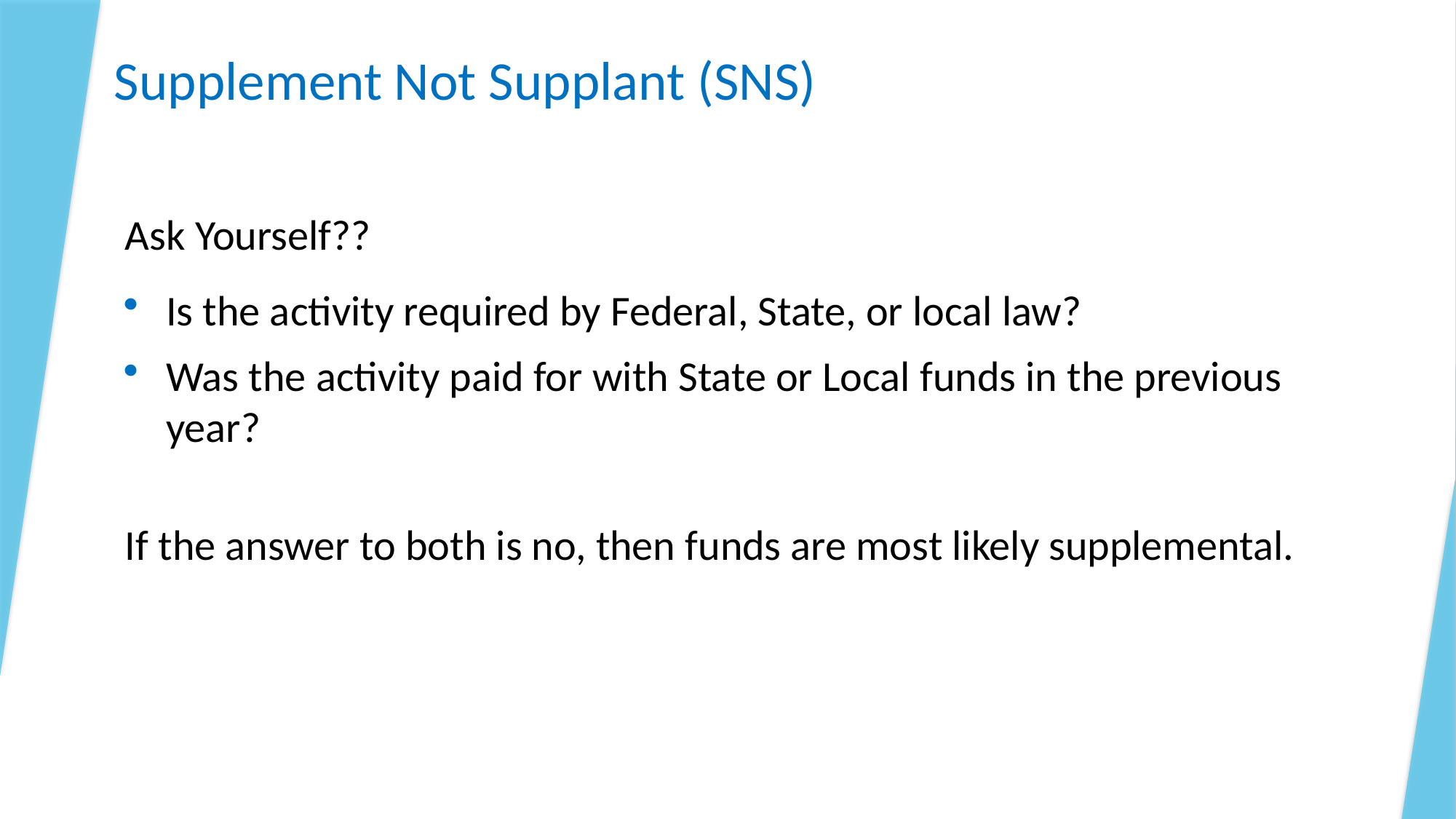

# Supplement Not Supplant (SNS)

​Ask Yourself??​
Is the activity required by Federal, State, or local law?​
Was the activity paid for with State or Local funds in the previous year?​

If the answer to both is no, then funds are most likely supplemental.​​